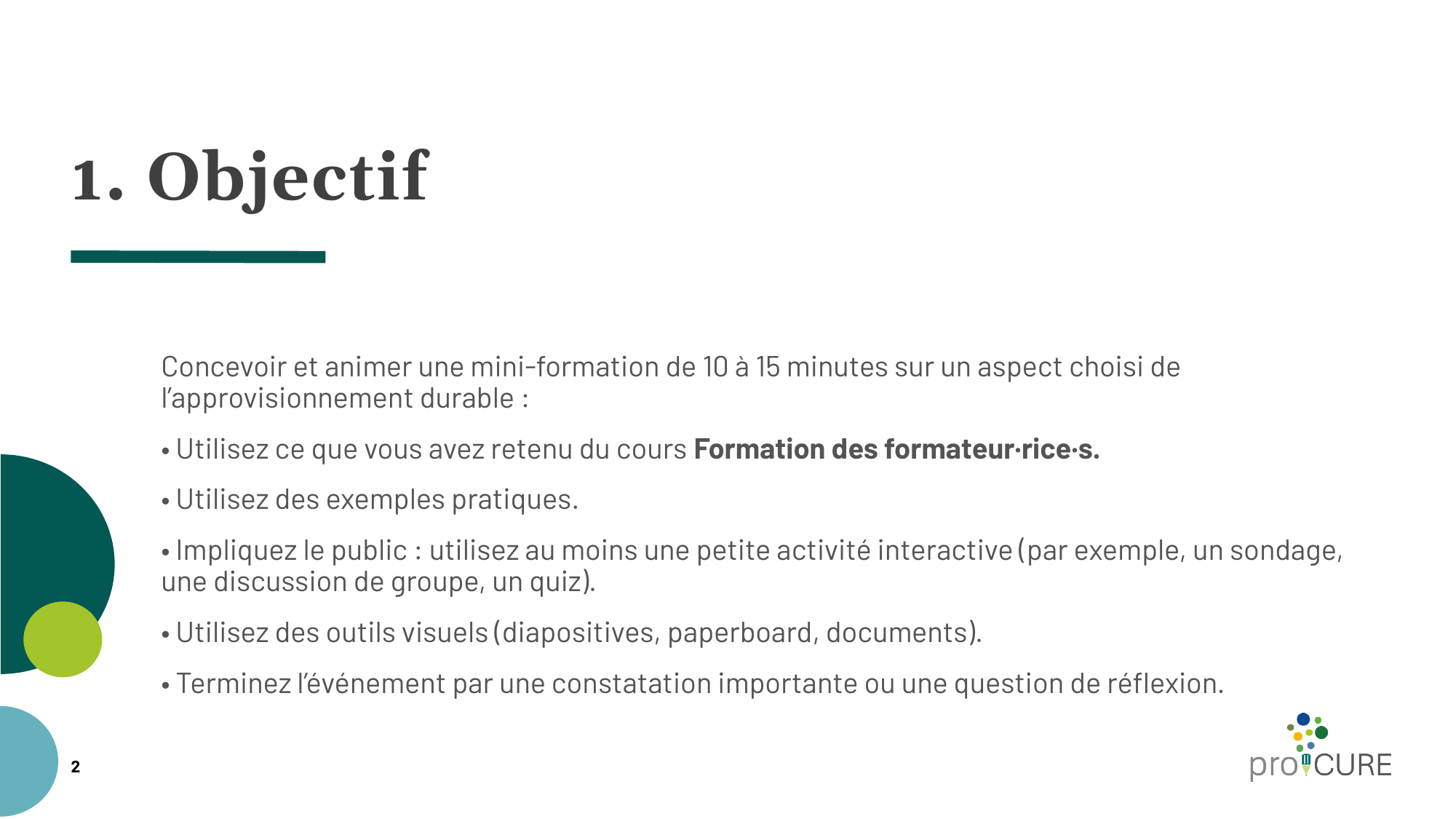

# 1. Objectif

Concevoir et animer une mini-formation de 10 à 15 minutes sur un aspect choisi de l’approvisionnement durable :
• Utilisez ce que vous avez retenu du cours Formation des formateur·rice·s.
• Utilisez des exemples pratiques.
• Impliquez le public : utilisez au moins une petite activité interactive (par exemple, un sondage, une discussion de groupe, un quiz).
• Utilisez des outils visuels (diapositives, paperboard, documents).
• Terminez l’événement par une constatation importante ou une question de réflexion.

2